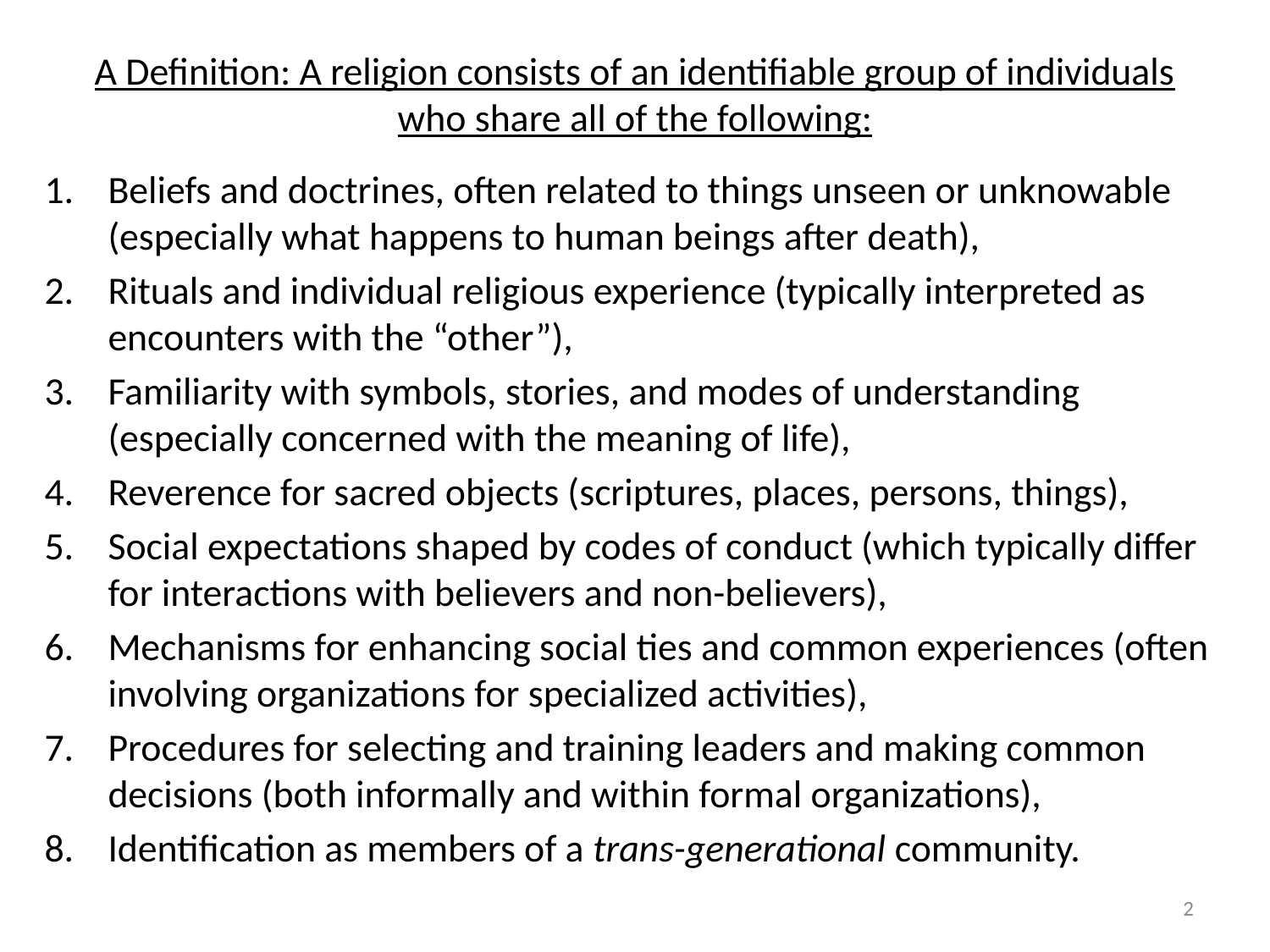

# A Definition: A religion consists of an identifiable group of individuals who share all of the following:
Beliefs and doctrines, often related to things unseen or unknowable  (especially what happens to human beings after death),
Rituals and individual religious experience (typically interpreted as  encounters with the “other”),
Familiarity with symbols, stories, and modes of understanding (especially concerned with the meaning of life),
Reverence for sacred objects (scriptures, places, persons, things),
Social expectations shaped by codes of conduct (which typically differ for interactions with believers and non-believers),
Mechanisms for enhancing social ties and common experiences (often involving organizations for specialized activities),
Procedures for selecting and training leaders and making common decisions (both informally and within formal organizations),
Identification as members of a trans-generational community.
2